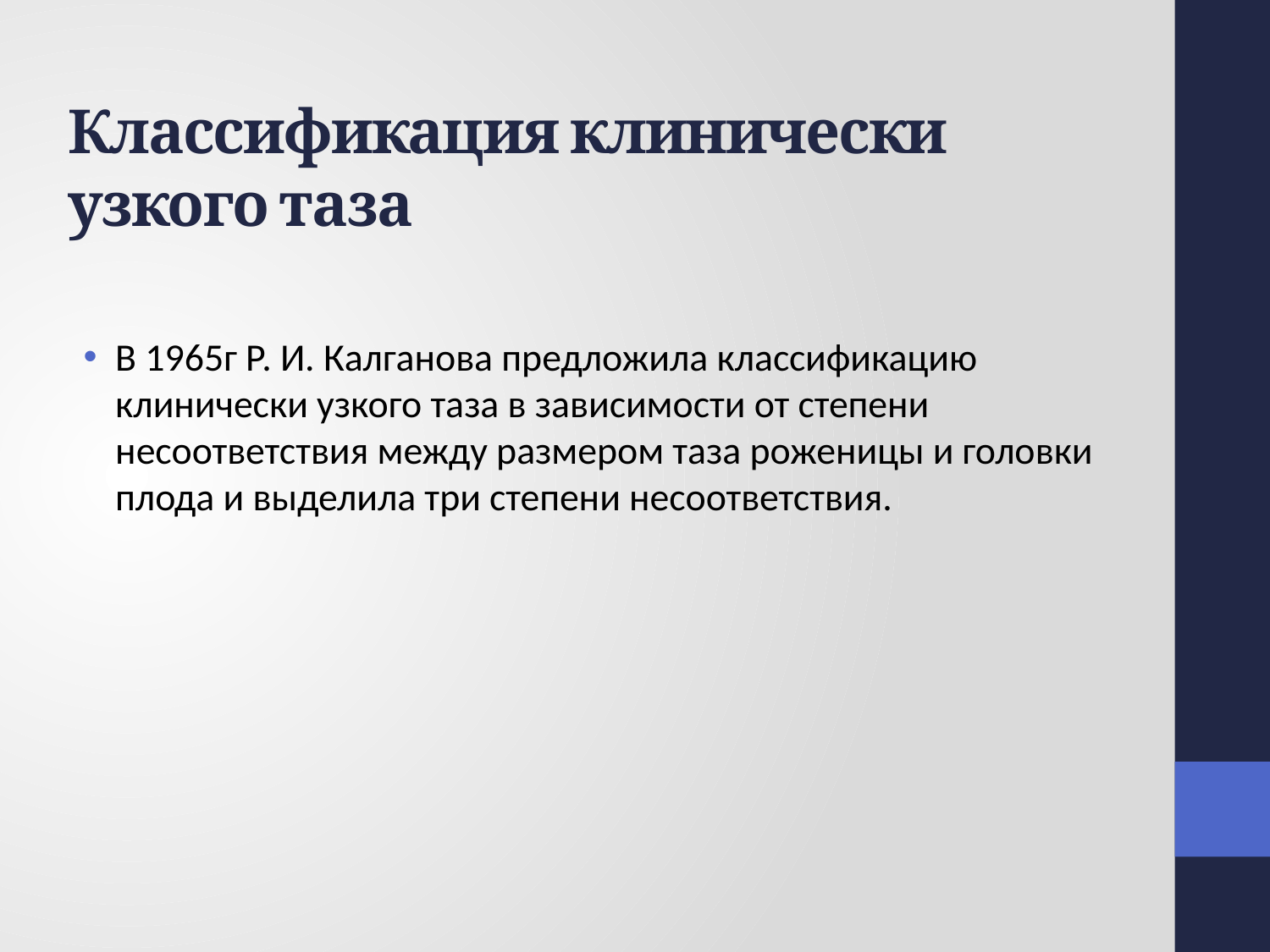

# Классификация клинически узкого таза
В 1965г Р. И. Калганова предложила классификацию клинически узкого таза в зависимости от степени несоответствия между размером таза роженицы и головки плода и выделила три степени несоответствия.